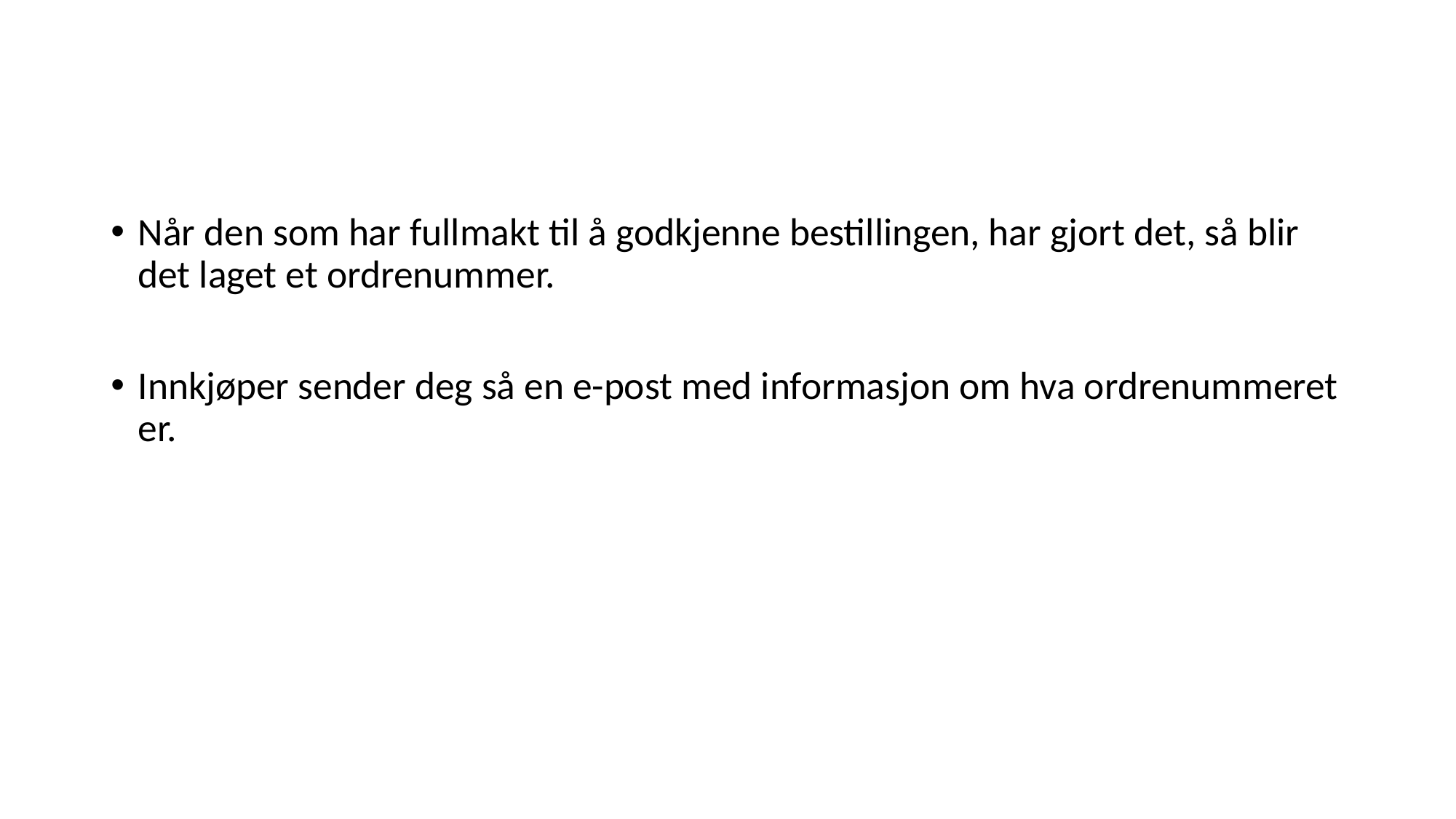

Når den som har fullmakt til å godkjenne bestillingen, har gjort det, så blir det laget et ordrenummer.

Innkjøper sender deg så en e-post med informasjon om hva ordrenummeret er.